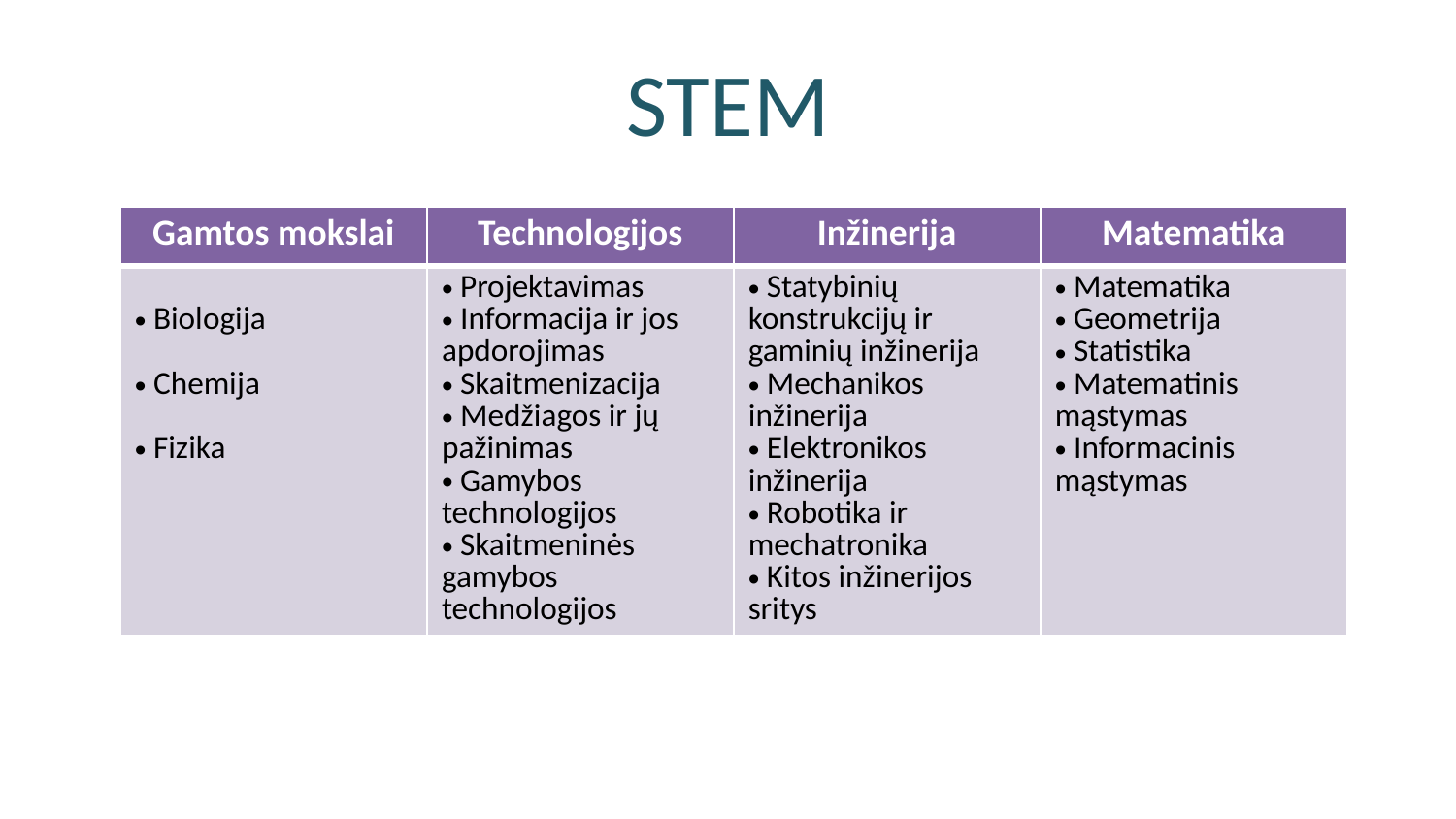

# STEM
| Gamtos mokslai | Technologijos | Inžinerija | Matematika |
| --- | --- | --- | --- |
| Biologija Chemija Fizika | Projektavimas Informacija ir jos apdorojimas Skaitmenizacija Medžiagos ir jų pažinimas Gamybos technologijos Skaitmeninės gamybos technologijos | Statybinių konstrukcijų ir gaminių inžinerija Mechanikos inžinerija Elektronikos inžinerija Robotika ir mechatronika Kitos inžinerijos sritys | Matematika Geometrija Statistika Matematinis mąstymas Informacinis mąstymas |